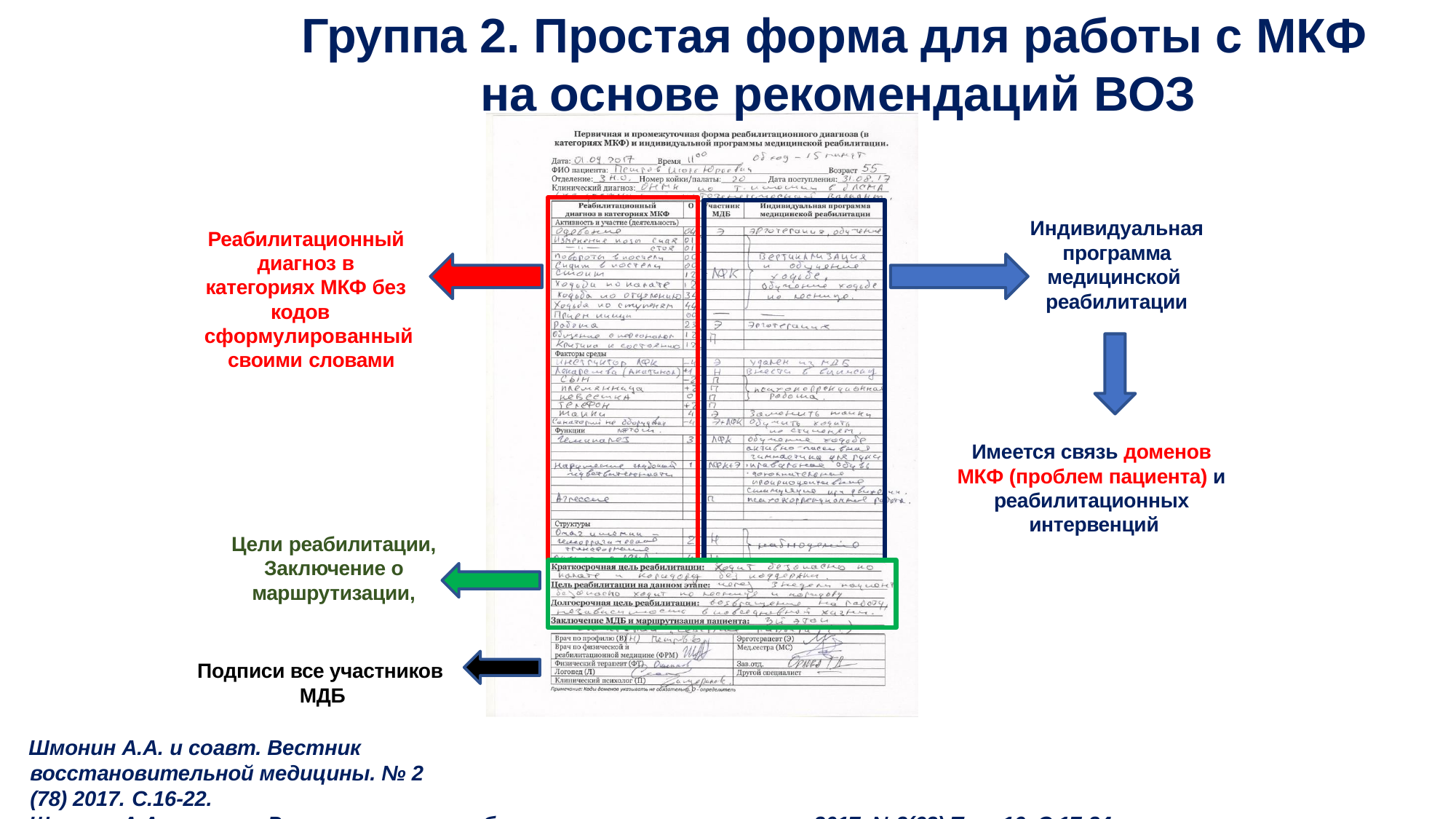

# Группа 2. Простая форма для работы с МКФ  на основе рекомендаций ВОЗ

Индивидуальная  программа  медицинской  реабилитации
Реабилитационный  диагноз в  категориях МКФ без  кодов    сформулированный  своими словами

Имеется связь доменов  МКФ (проблем пациента) и  реабилитационных  интервенций
Цели реабилитации,  Заключение о  маршрутизации,

Подписи все участников  МДБ

Шмонин А.А. и соавт. Вестник восстановительной медицины. № 2 (78) 2017. C.16-22.
Шмонин А.А. и соавт. Регионарное кровообращение и микроциркуляция, 2017. №2(62) Том. 16. С.17-24.  Мельникова Е.В. И соавт. Вестник Восстановительной медицины, № 6 (82) 2017.